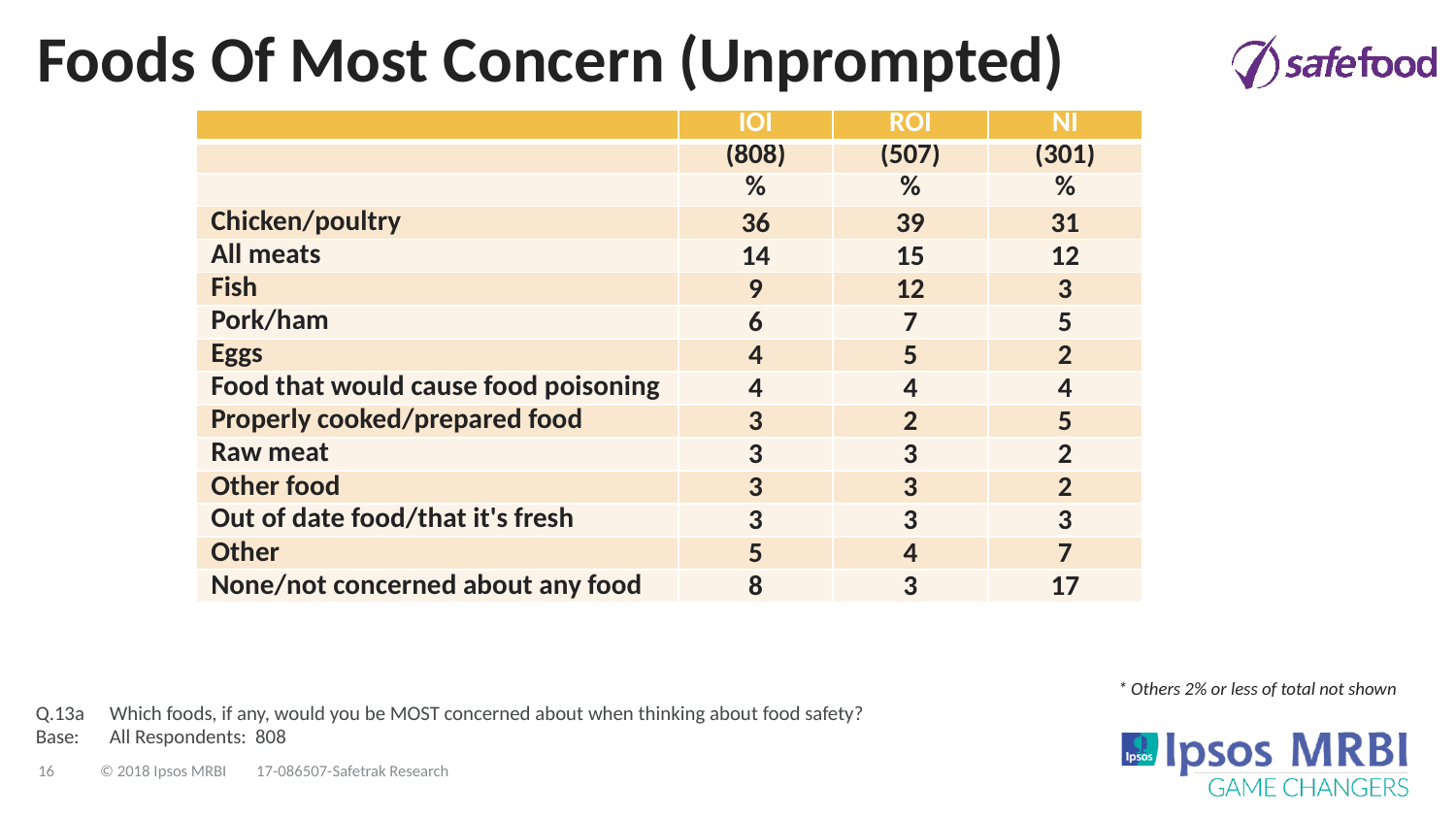

# Foods Of Most Concern (Unprompted)
|  | IOI | ROI | NI |
| --- | --- | --- | --- |
|  | (808) | (507) | (301) |
|  | % | % | % |
| Chicken/poultry | 36 | 39 | 31 |
| All meats | 14 | 15 | 12 |
| Fish | 9 | 12 | 3 |
| Pork/ham | 6 | 7 | 5 |
| Eggs | 4 | 5 | 2 |
| Food that would cause food poisoning | 4 | 4 | 4 |
| Properly cooked/prepared food | 3 | 2 | 5 |
| Raw meat | 3 | 3 | 2 |
| Other food | 3 | 3 | 2 |
| Out of date food/that it's fresh | 3 | 3 | 3 |
| Other | 5 | 4 | 7 |
| None/not concerned about any food | 8 | 3 | 17 |
Q.13a	Which foods, if any, would you be MOST concerned about when thinking about food safety?
Base:	All Respondents:  808
* Others 2% or less of total not shown